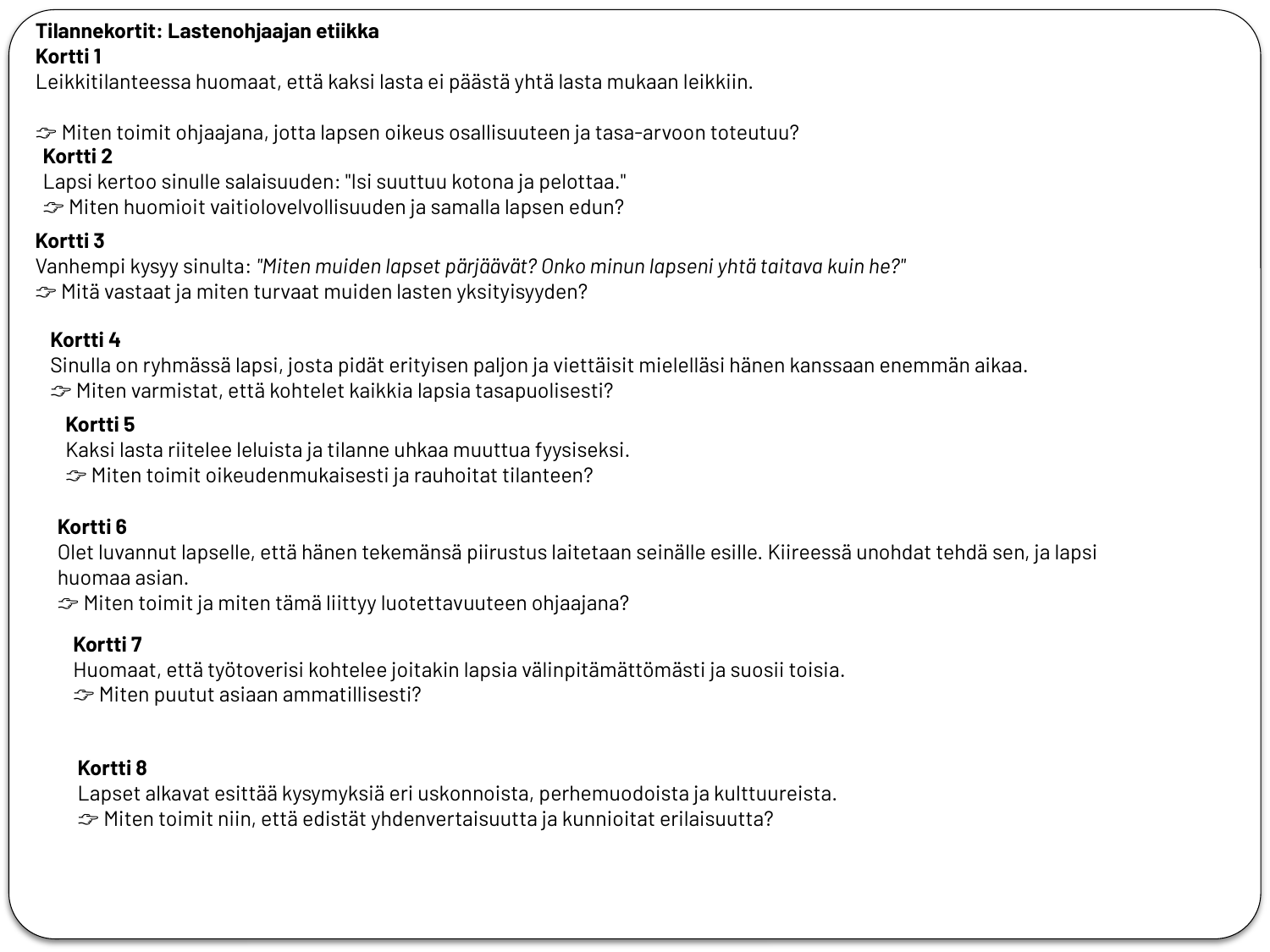

Tilannekortit: Lastenohjaajan etiikka
Kortti 1
Leikkitilanteessa huomaat, että kaksi lasta ei päästä yhtä lasta mukaan leikkiin.
👉 Miten toimit ohjaajana, jotta lapsen oikeus osallisuuteen ja tasa-arvoon toteutuu?

Kortti 2
Lapsi kertoo sinulle salaisuuden: "Isi suuttuu kotona ja pelottaa."
👉 Miten huomioit vaitiolovelvollisuuden ja samalla lapsen edun?

Kortti 3
Vanhempi kysyy sinulta: "Miten muiden lapset pärjäävät? Onko minun lapseni yhtä taitava kuin he?"
👉 Mitä vastaat ja miten turvaat muiden lasten yksityisyyden?

Kortti 4
Sinulla on ryhmässä lapsi, josta pidät erityisen paljon ja viettäisit mielelläsi hänen kanssaan enemmän aikaa.
👉 Miten varmistat, että kohtelet kaikkia lapsia tasapuolisesti?

Kortti 5
Kaksi lasta riitelee leluista ja tilanne uhkaa muuttua fyysiseksi.
👉 Miten toimit oikeudenmukaisesti ja rauhoitat tilanteen?

Kortti 6
Olet luvannut lapselle, että hänen tekemänsä piirustus laitetaan seinälle esille. Kiireessä unohdat tehdä sen, ja lapsi huomaa asian.
👉 Miten toimit ja miten tämä liittyy luotettavuuteen ohjaajana?

Kortti 7
Huomaat, että työtoverisi kohtelee joitakin lapsia välinpitämättömästi ja suosii toisia.
👉 Miten puutut asiaan ammatillisesti?

Kortti 8
Lapset alkavat esittää kysymyksiä eri uskonnoista, perhemuodoista ja kulttuureista.
👉 Miten toimit niin, että edistät yhdenvertaisuutta ja kunnioitat erilaisuutta?